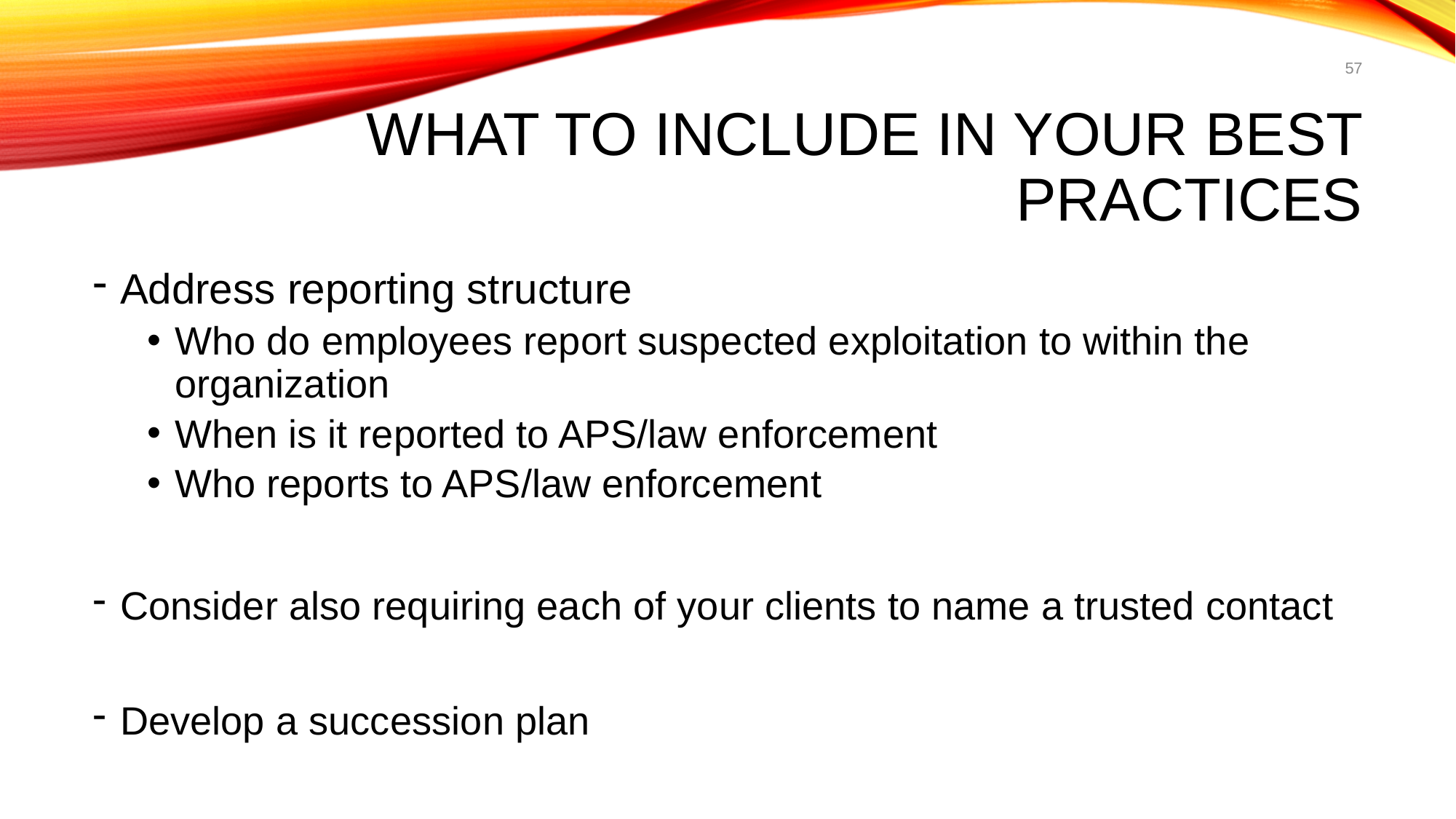

57
# What to include in your best practices
Address reporting structure
Who do employees report suspected exploitation to within the organization
When is it reported to APS/law enforcement
Who reports to APS/law enforcement

Consider also requiring each of your clients to name a trusted contact

Develop a succession plan